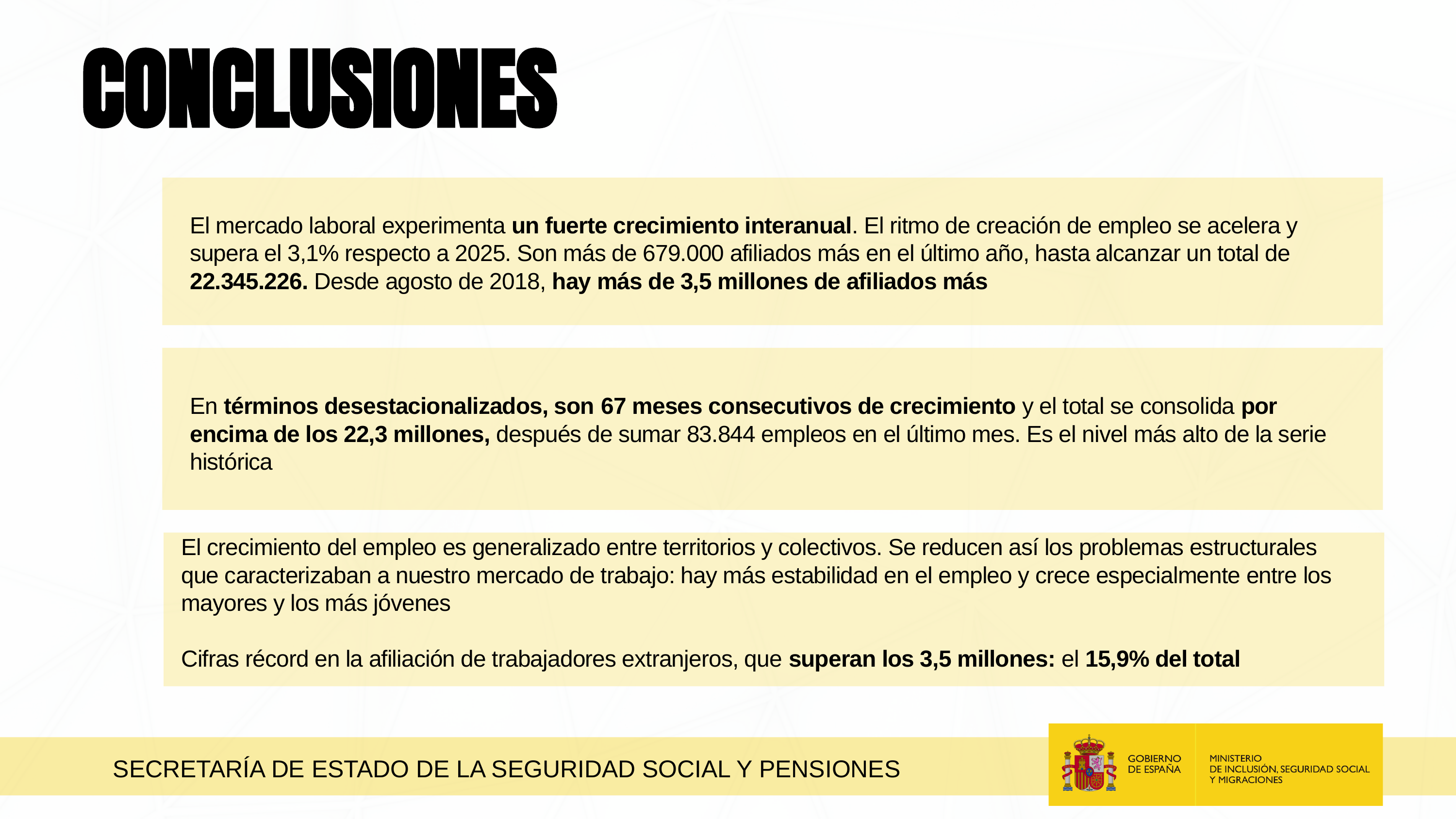

CONCLUSIONES

El mercado laboral experimenta un fuerte crecimiento interanual. El ritmo de creación de empleo se acelera y supera el 3,1% respecto a 2025. Son más de 679.000 afiliados más en el último año, hasta alcanzar un total de 22.345.226. Desde agosto de 2018, hay más de 3,5 millones de afiliados más

En términos desestacionalizados, son 67 meses consecutivos de crecimiento y el total se consolida por encima de los 22,3 millones, después de sumar 83.844 empleos en el último mes. Es el nivel más alto de la serie histórica

El crecimiento del empleo es generalizado entre territorios y colectivos. Se reducen así los problemas estructurales que caracterizaban a nuestro mercado de trabajo: hay más estabilidad en el empleo y crece especialmente entre los mayores y los más jóvenes
Cifras récord en la afiliación de trabajadores extranjeros, que superan los 3,5 millones: el 15,9% del total

SECRETARÍA DE ESTADO DE LA SEGURIDAD SOCIAL Y PENSIONES